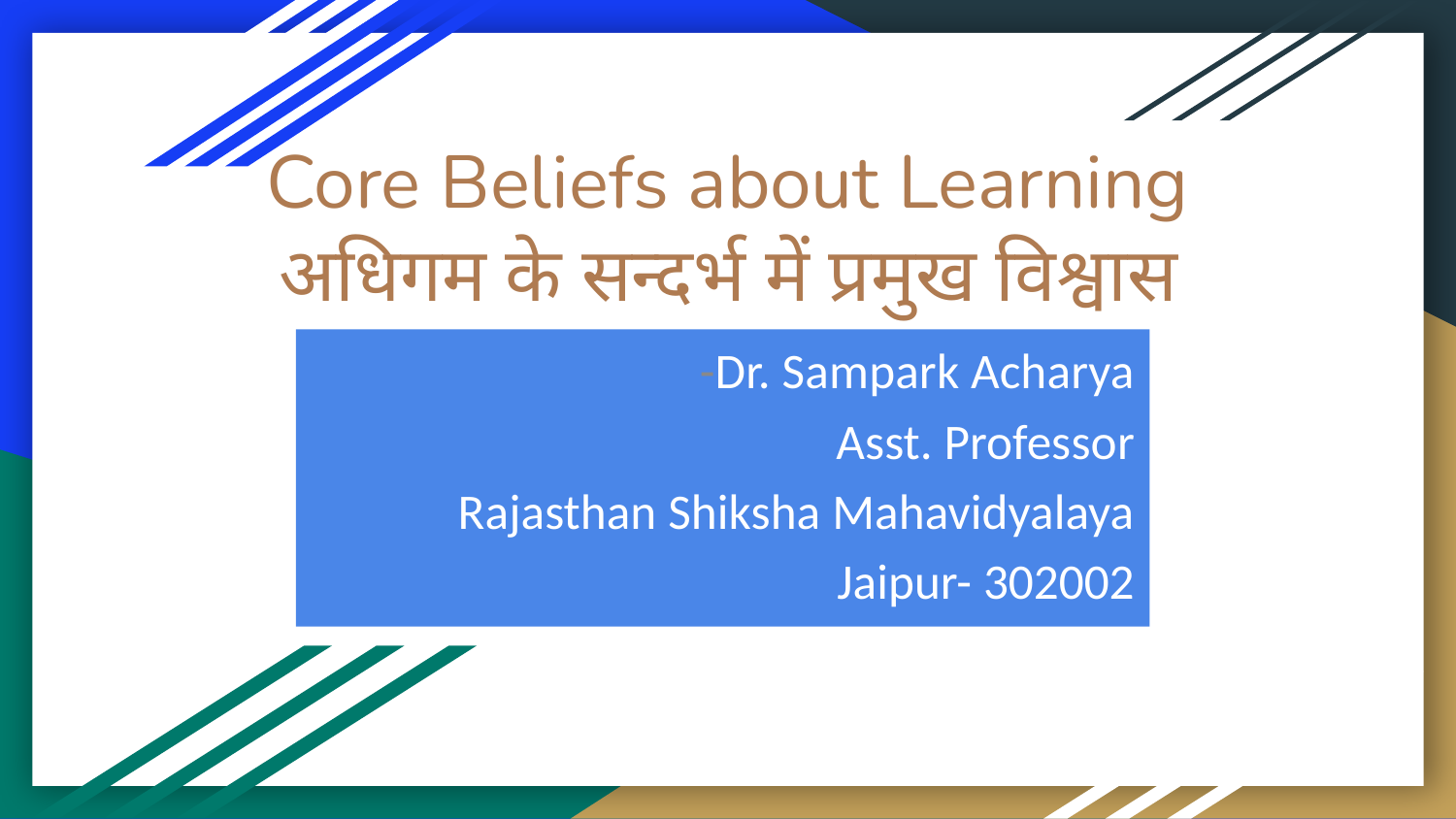

# Core Beliefs about Learning
अधिगम के सन्दर्भ में प्रमुख विश्वास
-Dr. Sampark Acharya
Asst. Professor
Rajasthan Shiksha Mahavidyalaya
Jaipur- 302002